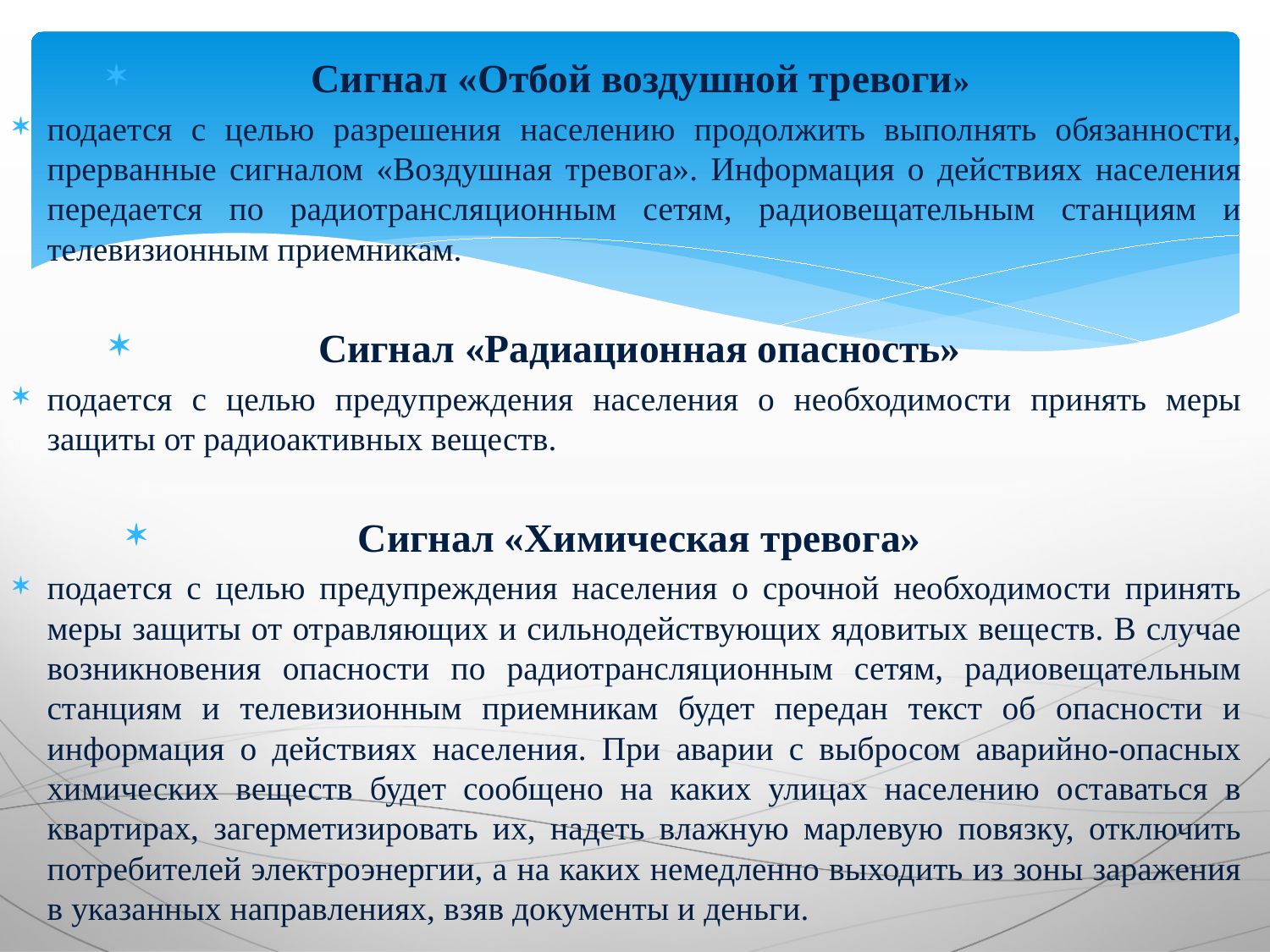

Сигнал «Отбой воздушной тревоги»
подается с целью разрешения населению продолжить выполнять обязанности, прерванные сигналом «Воздушная тревога». Информация о действиях населения передается по радиотрансляционным сетям, радиовещательным станциям и телевизионным приемникам.

Сигнал «Радиационная опасность»
подается с целью предупреждения населения о необходимости принять меры защиты от радиоактивных веществ.

Сигнал «Химическая тревога»
подается с целью предупреждения населения о срочной необходимости принять меры защиты от отравляющих и сильнодействующих ядовитых веществ. В случае возникновения опасности по радиотрансляционным сетям, радиовещательным станциям и телевизионным приемникам будет передан текст об опасности и информация о действиях населения. При аварии с выбросом аварийно-опасных химических веществ будет сообщено на каких улицах населению оставаться в квартирах, загерметизировать их, надеть влажную марлевую повязку, отключить потребителей электроэнергии, а на каких немедленно выходить из зоны заражения в указанных направлениях, взяв документы и деньги.